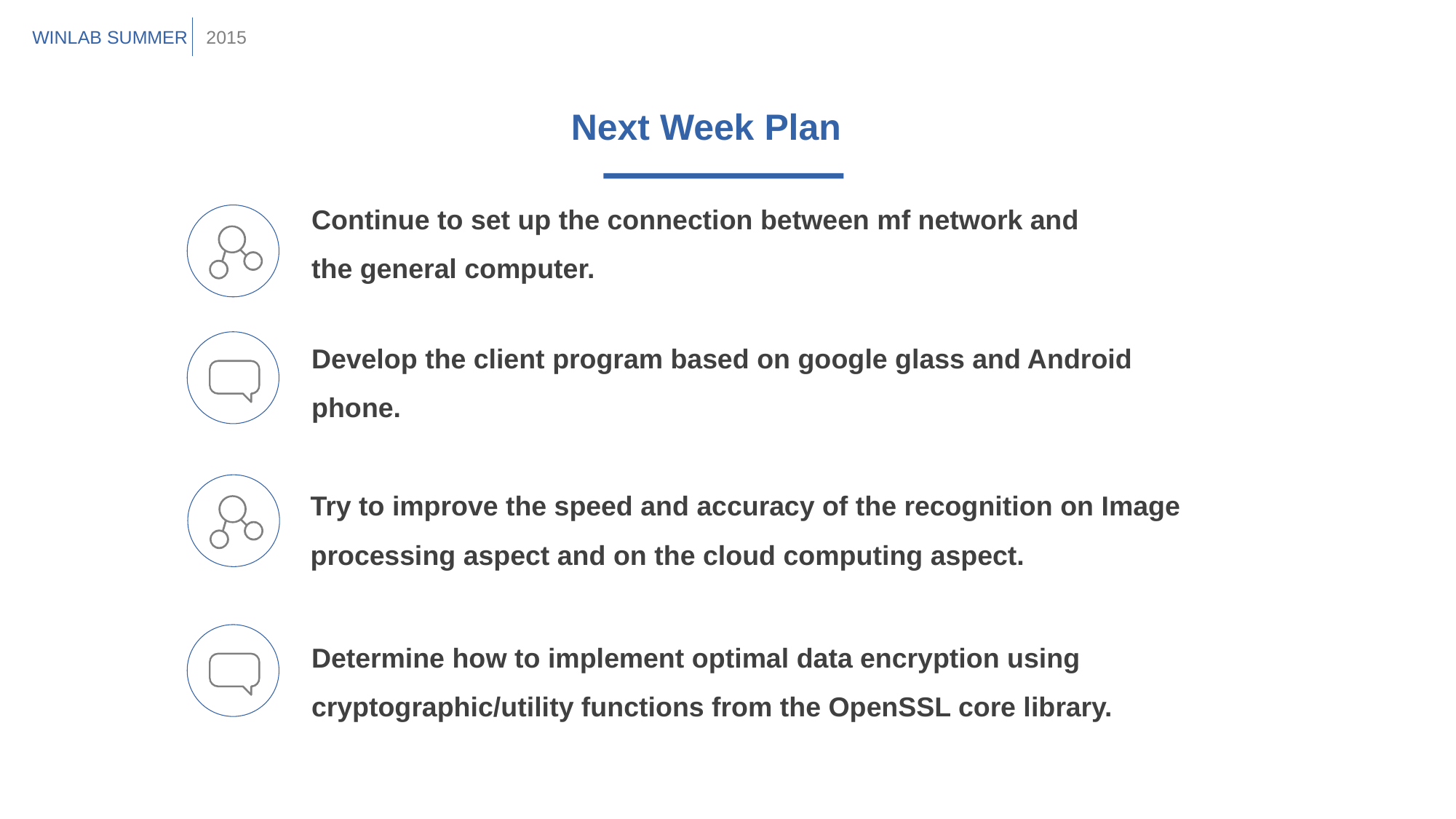

WINLAB SUMMER
2015
Next Week Plan

Continue to set up the connection between mf network and the general computer.

Develop the client program based on google glass and Android phone.

Try to improve the speed and accuracy of the recognition on Image processing aspect and on the cloud computing aspect.

Determine how to implement optimal data encryption using cryptographic/utility functions from the OpenSSL core library.